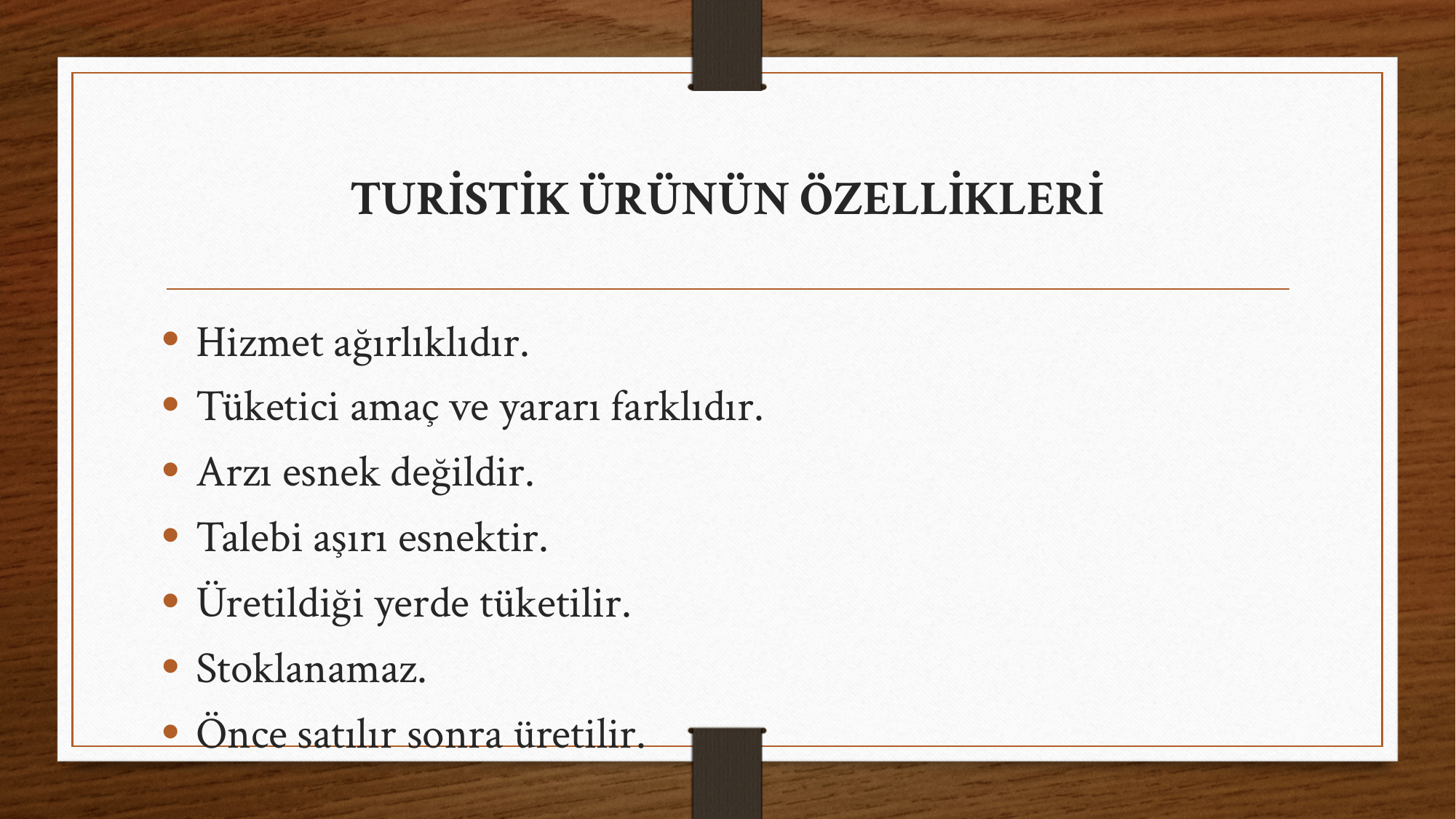

# TURİSTİK ÜRÜNÜN ÖZELLİKLERİ

Hizmet ağırlıklıdır.
Tüketici amaç ve yararı farklıdır.
Arzı esnek değildir.
Talebi aşırı esnektir.
Üretildiği yerde tüketilir.
Stoklanamaz.
Önce satılır sonra üretilir.